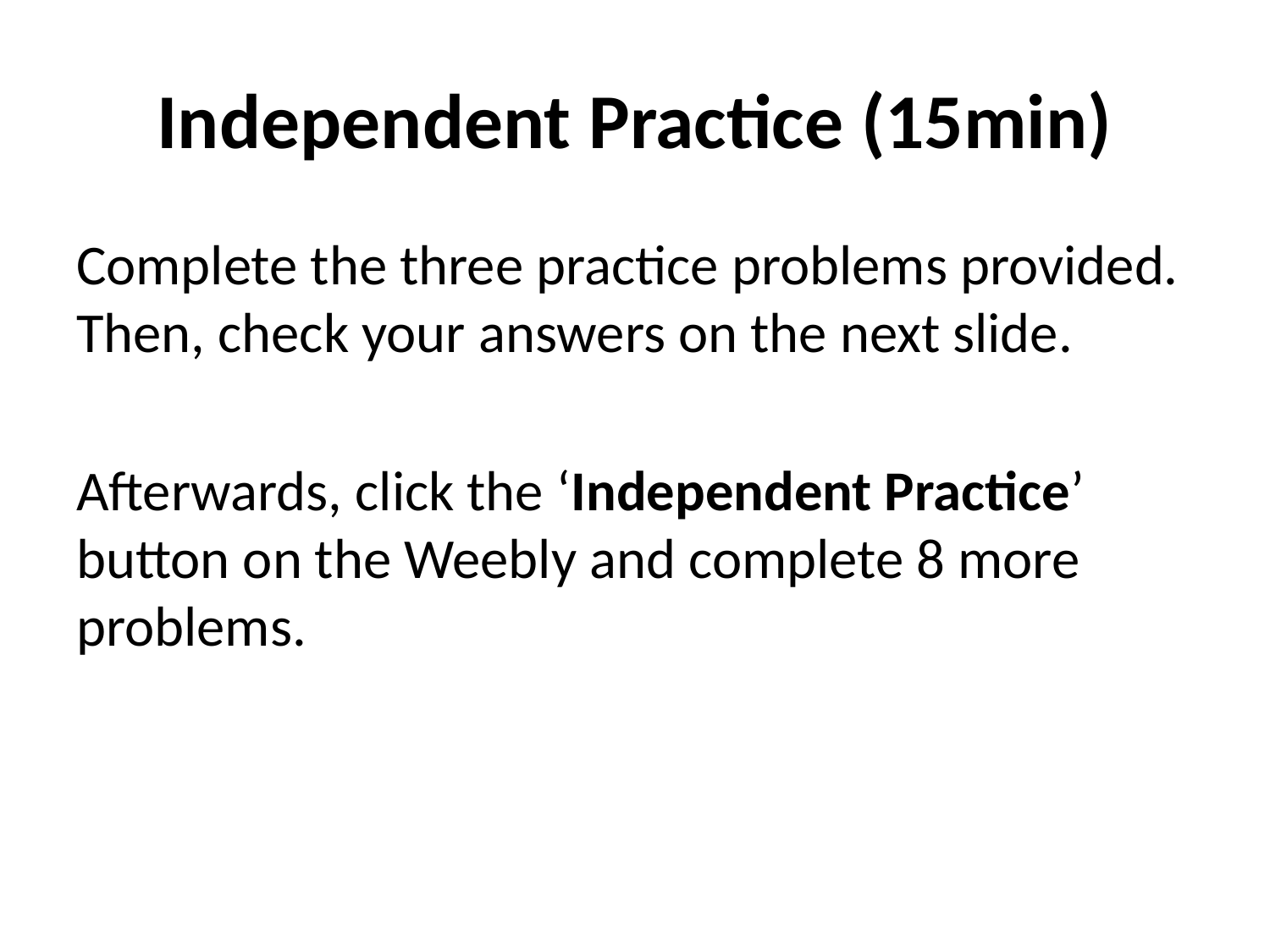

# Independent Practice (15min)
Complete the three practice problems provided.  Then, check your answers on the next slide.

Afterwards, click the ‘Independent Practice’ button on the Weebly and complete 8 more problems.